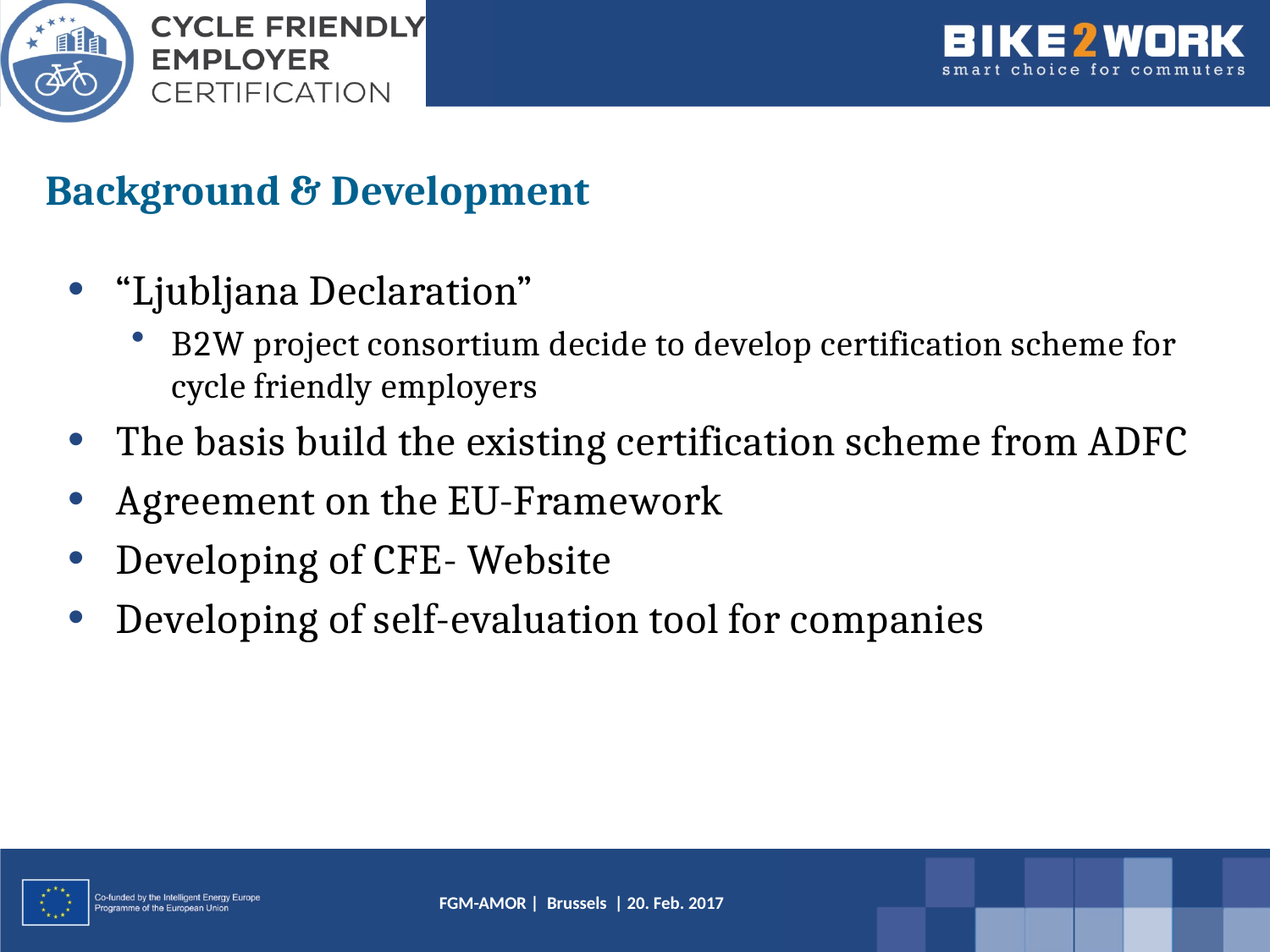

# Background & Development
“Ljubljana Declaration”
B2W project consortium decide to develop certification scheme for cycle friendly employers
The basis build the existing certification scheme from ADFC
Agreement on the EU-Framework
Developing of CFE- Website
Developing of self-evaluation tool for companies